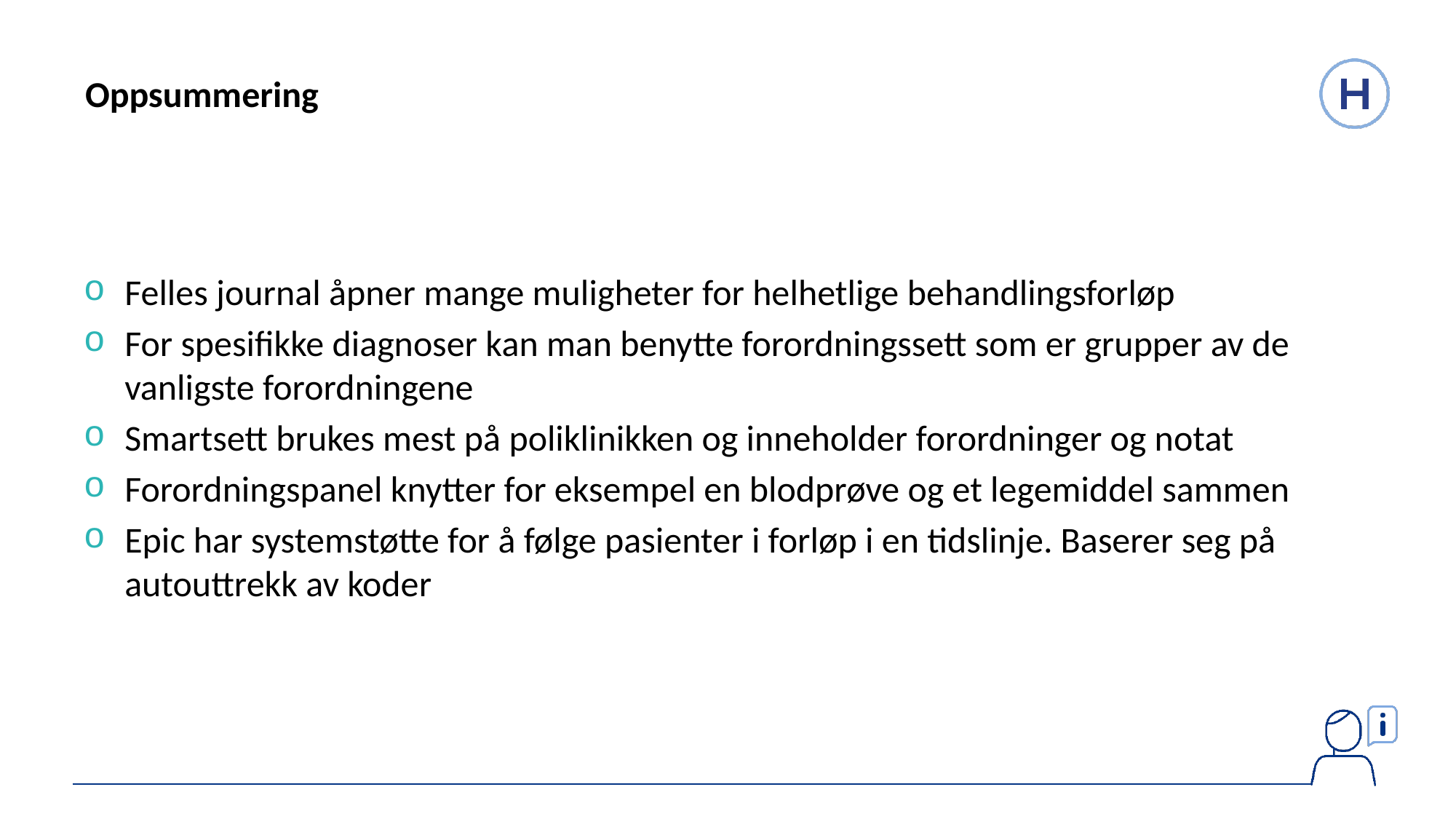

Oppsummering
Felles journal åpner mange muligheter for helhetlige behandlingsforløp
For spesifikke diagnoser kan man benytte forordningssett som er grupper av de vanligste forordningene
Smartsett brukes mest på poliklinikken og inneholder forordninger og notat
Forordningspanel knytter for eksempel en blodprøve og et legemiddel sammen
Epic har systemstøtte for å følge pasienter i forløp i en tidslinje. Baserer seg på autouttrekk av koder